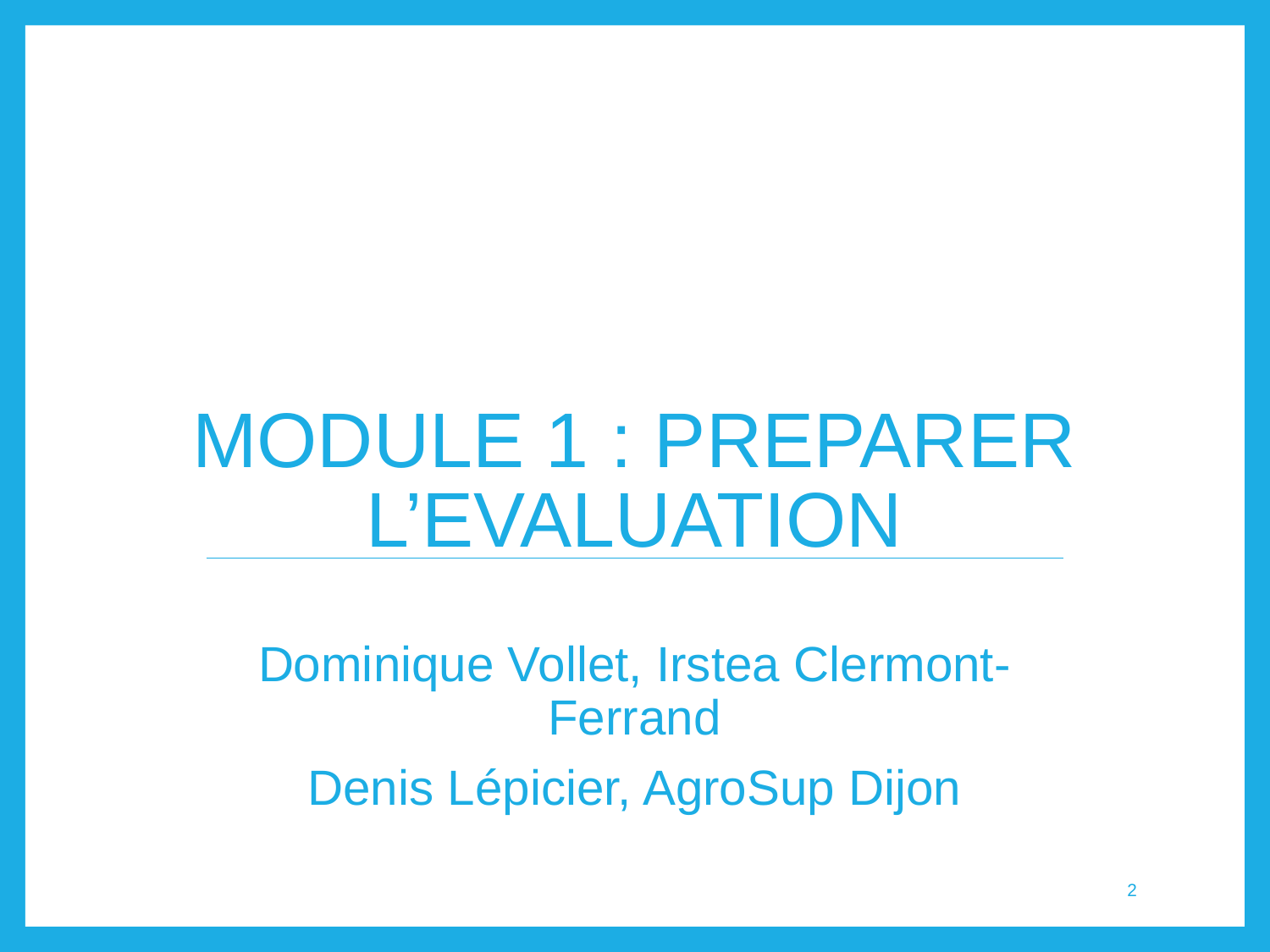

# Module 1 : PREPARER L’EVALUATION

Dominique Vollet, Irstea Clermont-Ferrand
Denis Lépicier, AgroSup Dijon
2